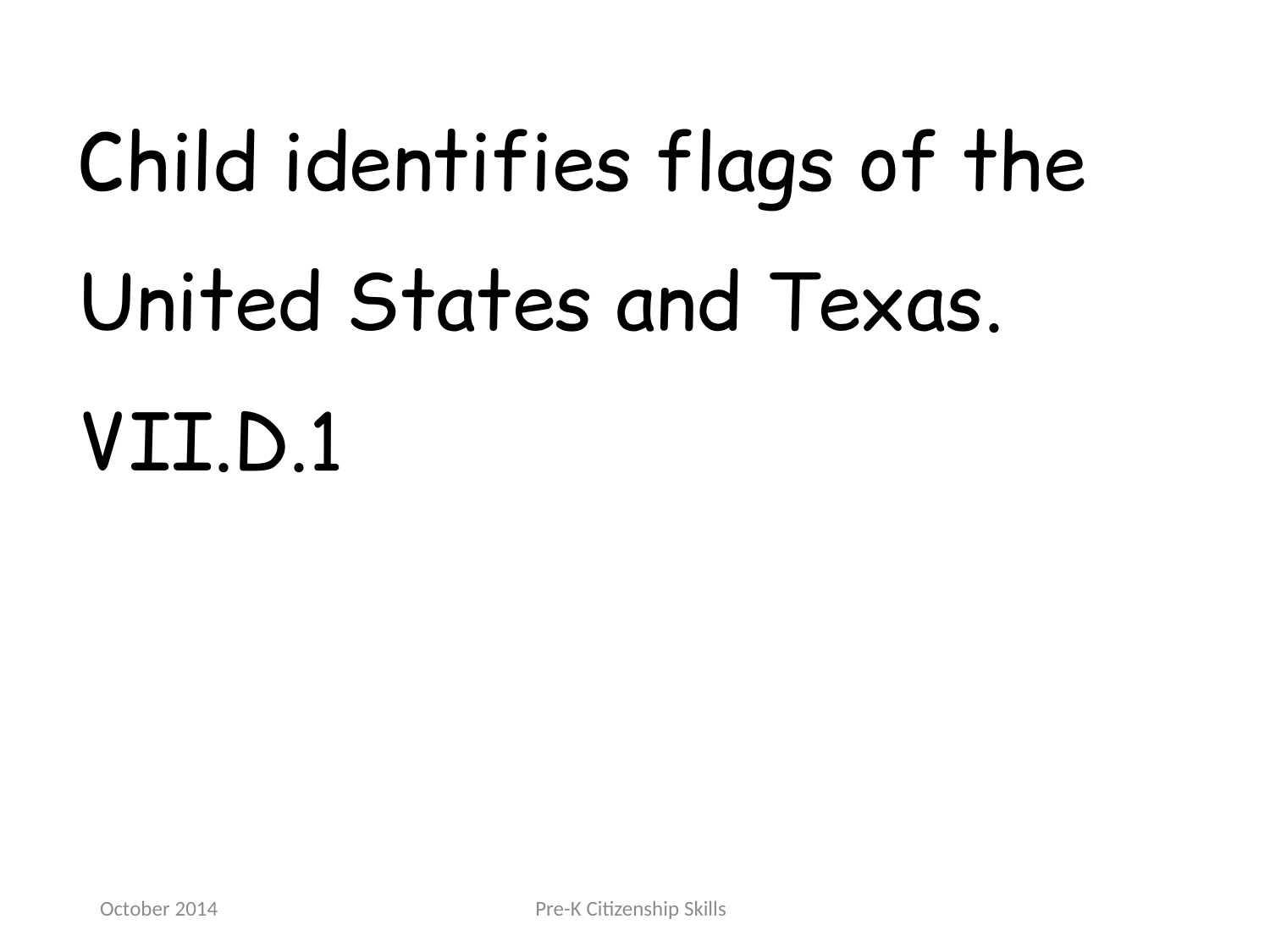

Child identifies flags of the United States and Texas. VII.D.1

October 2014
Pre-K Citizenship Skills